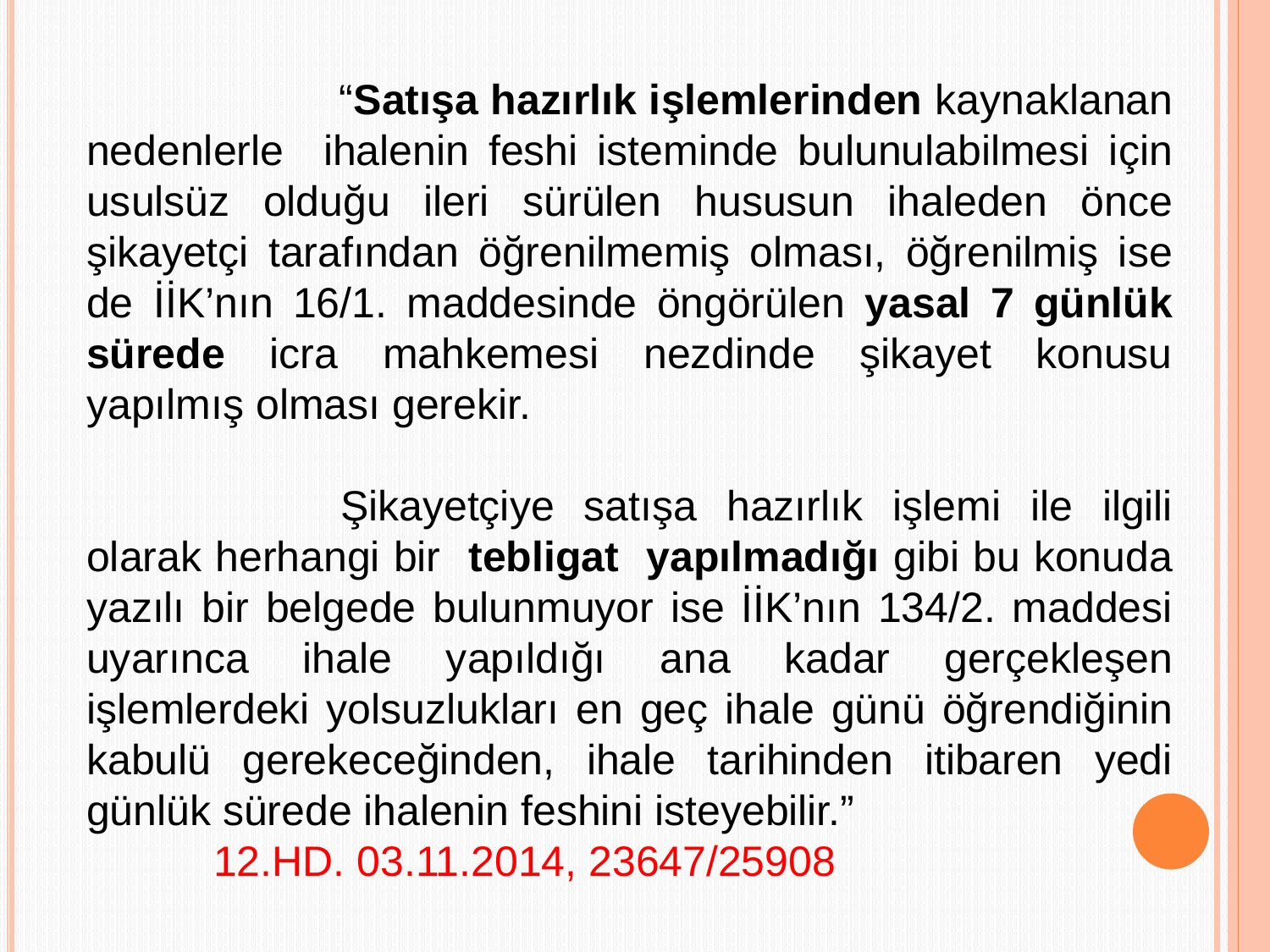

“Satışa hazırlık işlemlerinden kaynaklanan nedenlerle  ihalenin feshi isteminde bulunulabilmesi için usulsüz olduğu ileri sürülen hususun ihaleden önce şikayetçi tarafından öğrenilmemiş olması, öğrenilmiş ise de İİK’nın 16/1. maddesinde öngörülen yasal 7 günlük sürede icra mahkemesi nezdinde şikayet konusu yapılmış olması gerekir.

		Şikayetçiye satışa hazırlık işlemi ile ilgili olarak herhangi bir  tebligat  yapılmadığı gibi bu konuda yazılı bir belgede bulunmuyor ise İİK’nın 134/2. maddesi uyarınca ihale yapıldığı ana kadar gerçekleşen işlemlerdeki yolsuzlukları en geç ihale günü öğrendiğinin kabulü gerekeceğinden, ihale tarihinden itibaren yedi günlük sürede ihalenin feshini isteyebilir.”
	12.HD. 03.11.2014, 23647/25908